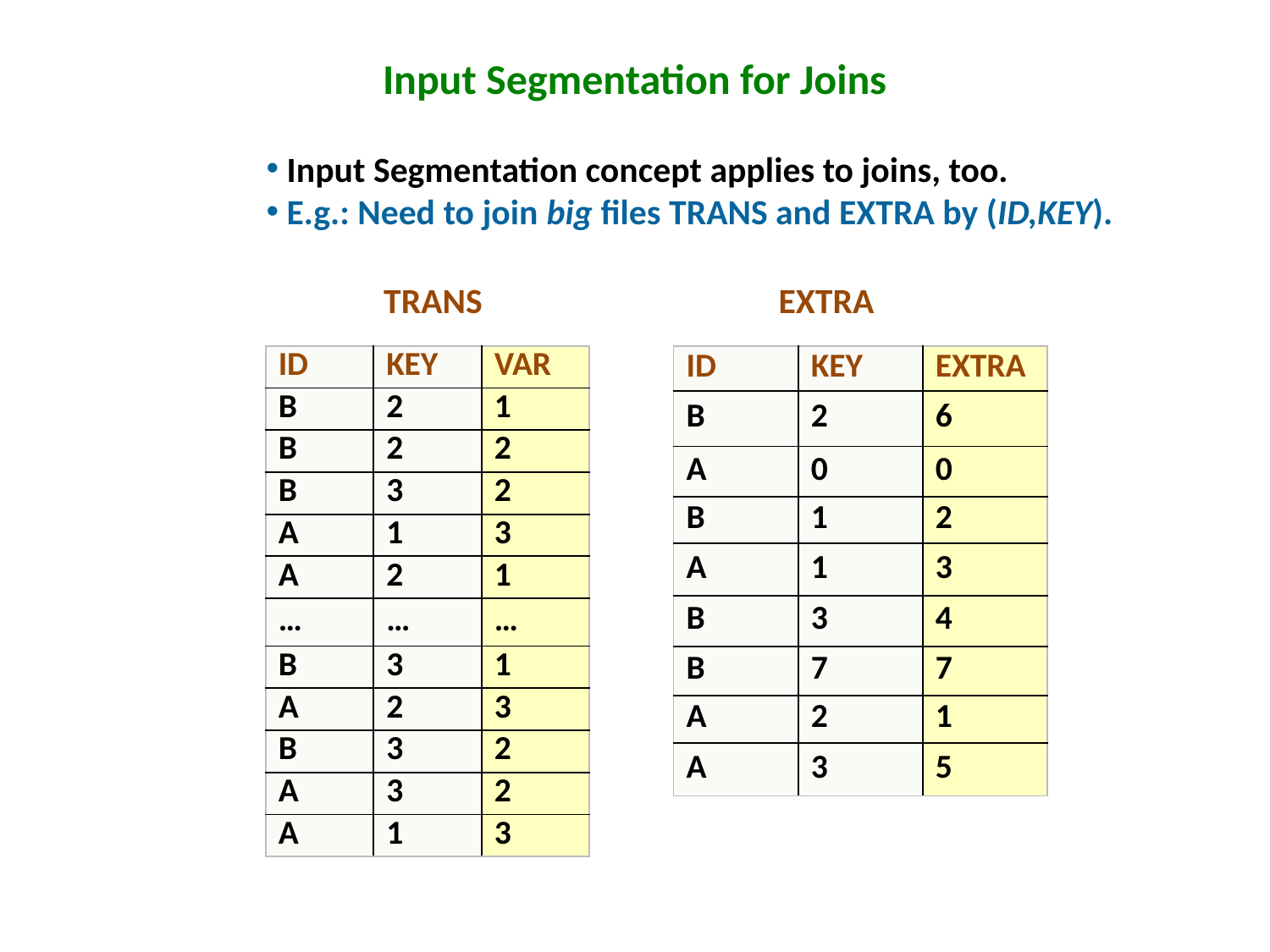

# Input Segmentation for Joins
 Input Segmentation concept applies to joins, too.
 E.g.: Need to join big files TRANS and EXTRA by (ID,KEY).
TRANS
EXTRA
| ID | KEY | VAR |
| --- | --- | --- |
| B | 2 | 1 |
| B | 2 | 2 |
| B | 3 | 2 |
| A | 1 | 3 |
| A | 2 | 1 |
| … | … | … |
| B | 3 | 1 |
| A | 2 | 3 |
| B | 3 | 2 |
| A | 3 | 2 |
| A | 1 | 3 |
| ID | KEY | EXTRA |
| --- | --- | --- |
| B | 2 | 6 |
| A | 0 | 0 |
| B | 1 | 2 |
| A | 1 | 3 |
| B | 3 | 4 |
| B | 7 | 7 |
| A | 2 | 1 |
| A | 3 | 5 |